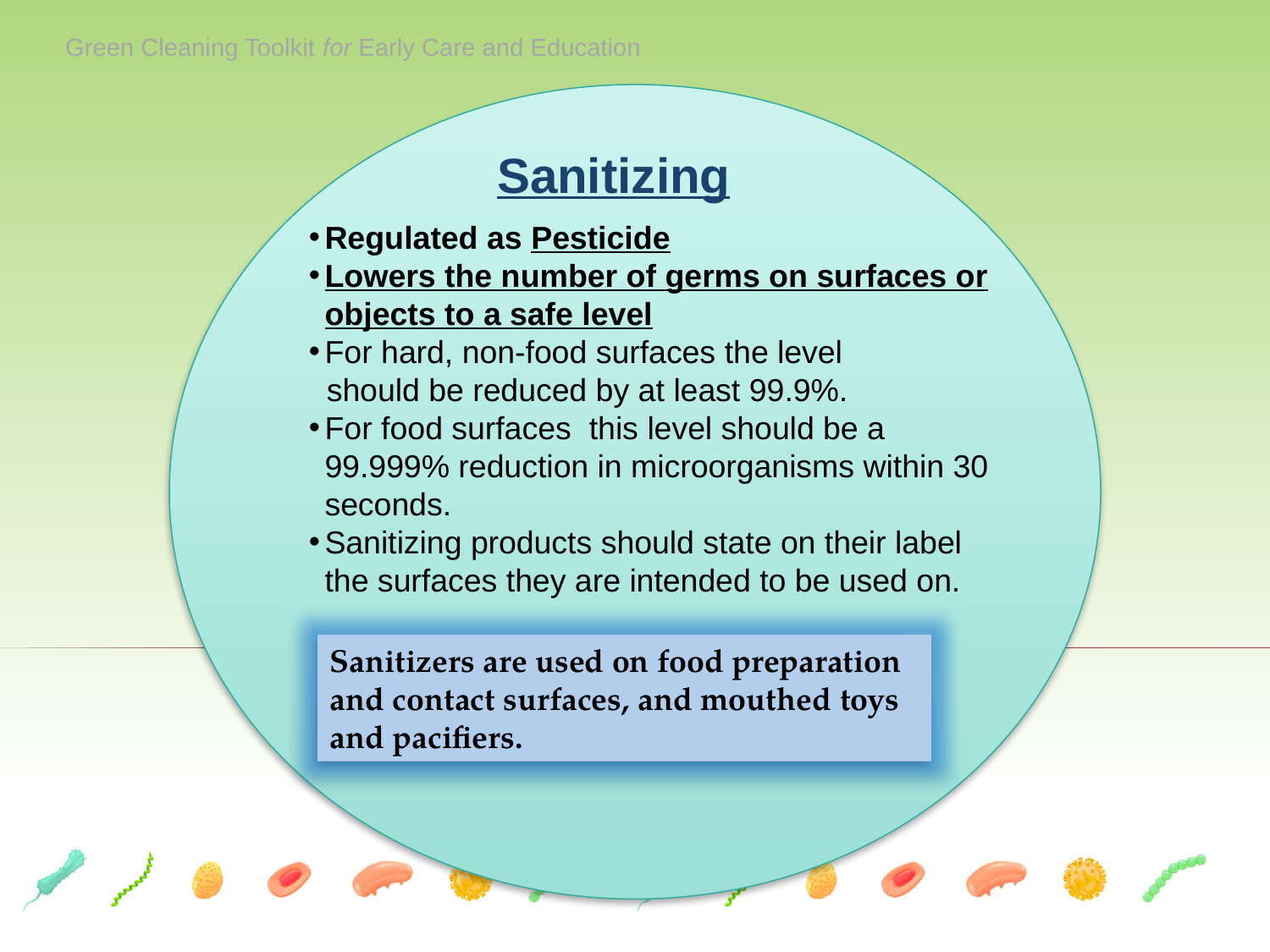

Sanitizing
Regulated as Pesticide
Lowers the number of germs on surfaces or objects to a safe level
For hard, non-food surfaces the level
  should be reduced by at least 99.9%.
For food surfaces  this level should be a 99.999% reduction in microorganisms within 30 seconds.
Sanitizing products should state on their label the surfaces they are intended to be used on.

Sanitizers are used on food preparation and contact surfaces, and mouthed toys and pacifiers.